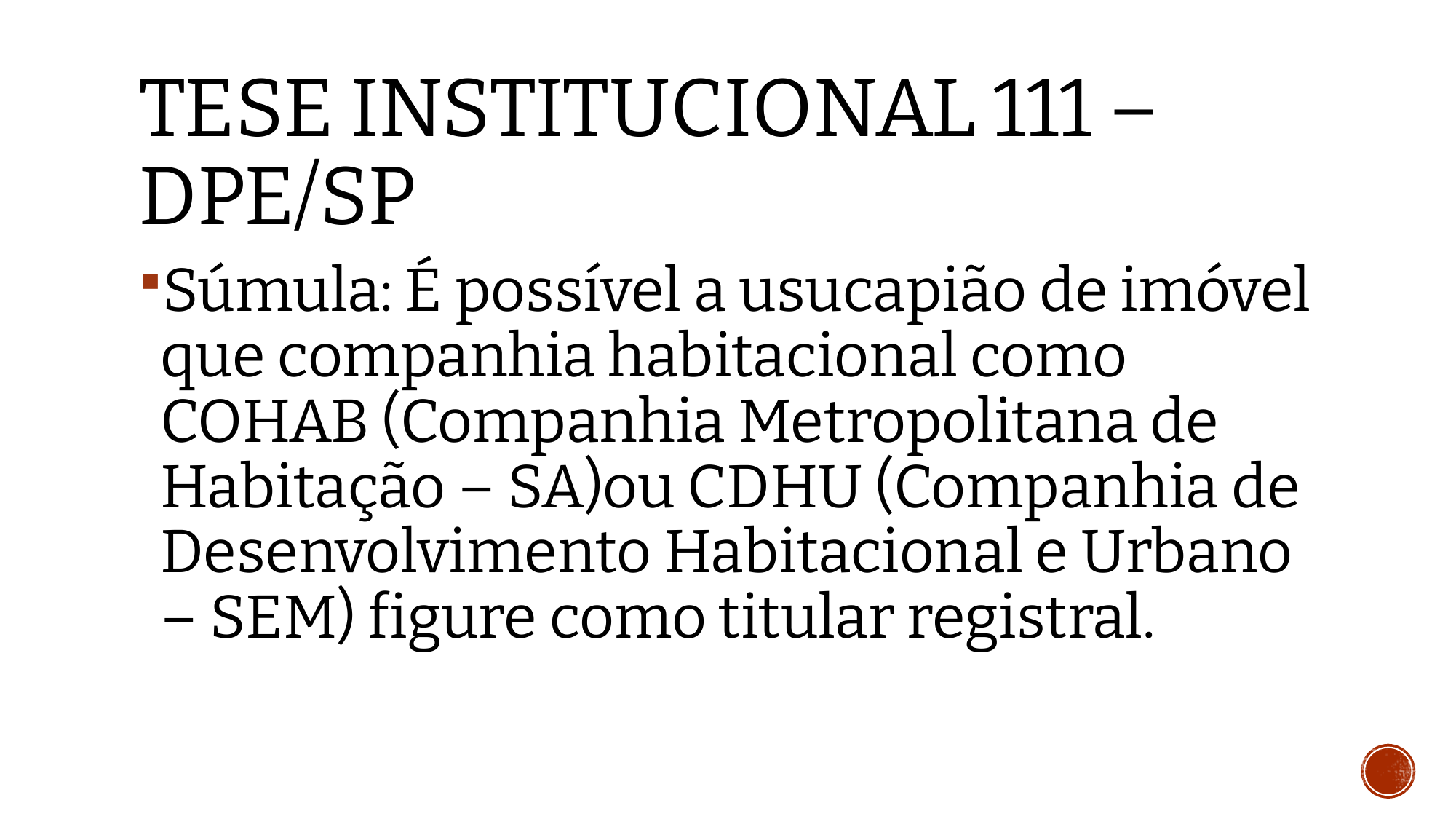

# TESE INSTITUCIONAL 111 – DPE/SP
Súmula: É possível a usucapião de imóvel que companhia habitacional como COHAB (Companhia Metropolitana de Habitação – SA)ou CDHU (Companhia de Desenvolvimento Habitacional e Urbano – SEM) figure como titular registral.